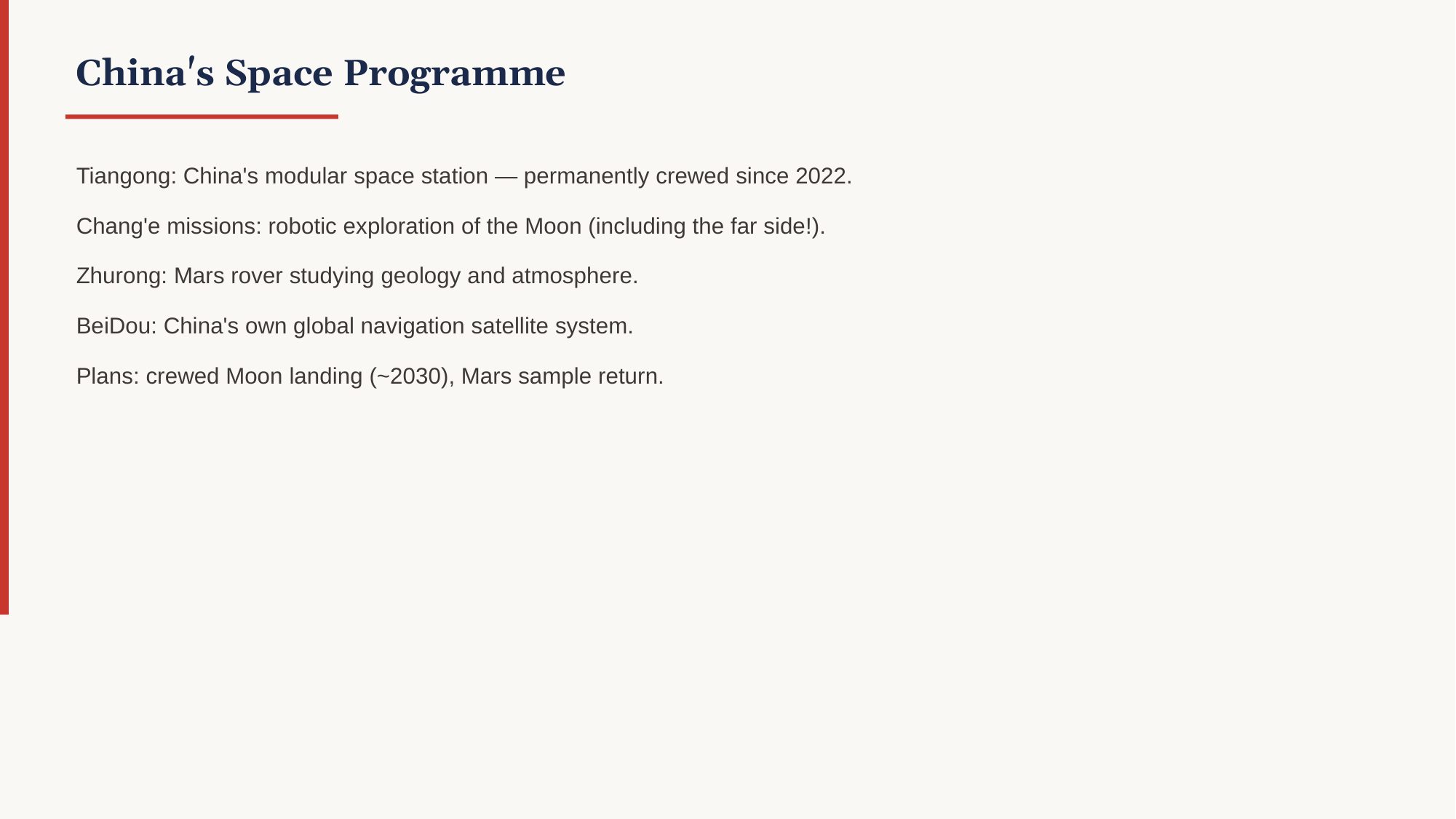

China's Space Programme

Tiangong: China's modular space station — permanently crewed since 2022.
Chang'e missions: robotic exploration of the Moon (including the far side!).
Zhurong: Mars rover studying geology and atmosphere.
BeiDou: China's own global navigation satellite system.
Plans: crewed Moon landing (~2030), Mars sample return.